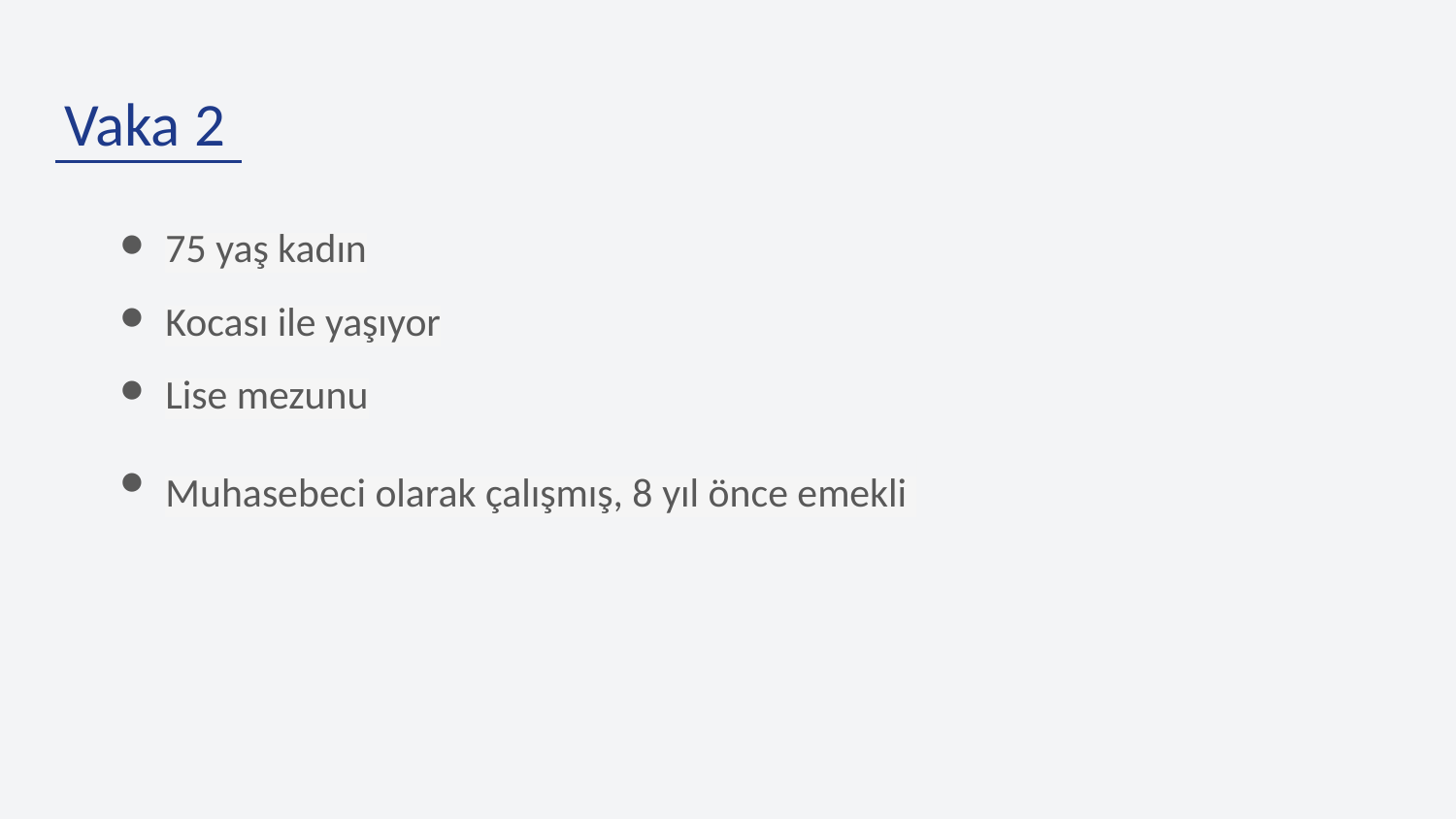

# Vaka 2
75 yaş kadın​
Kocası ile yaşıyor​
Lise mezunu​
Muhasebeci olarak çalışmış, 8 yıl önce emekli ​